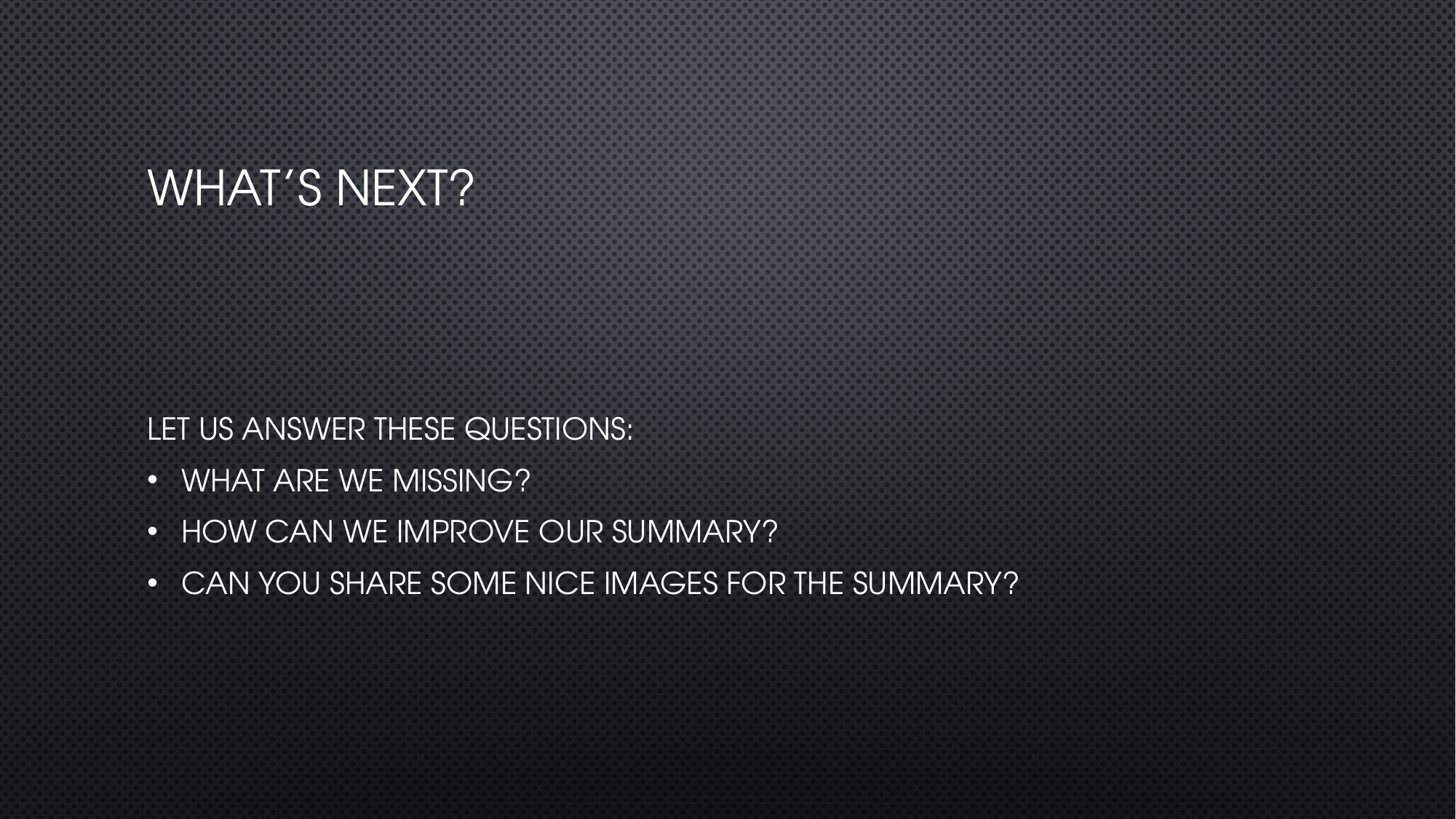

# What’s next?
Let us answer these questions:
What are we missing?
How can we improve our summary?
Can you share some nice images for the summary?